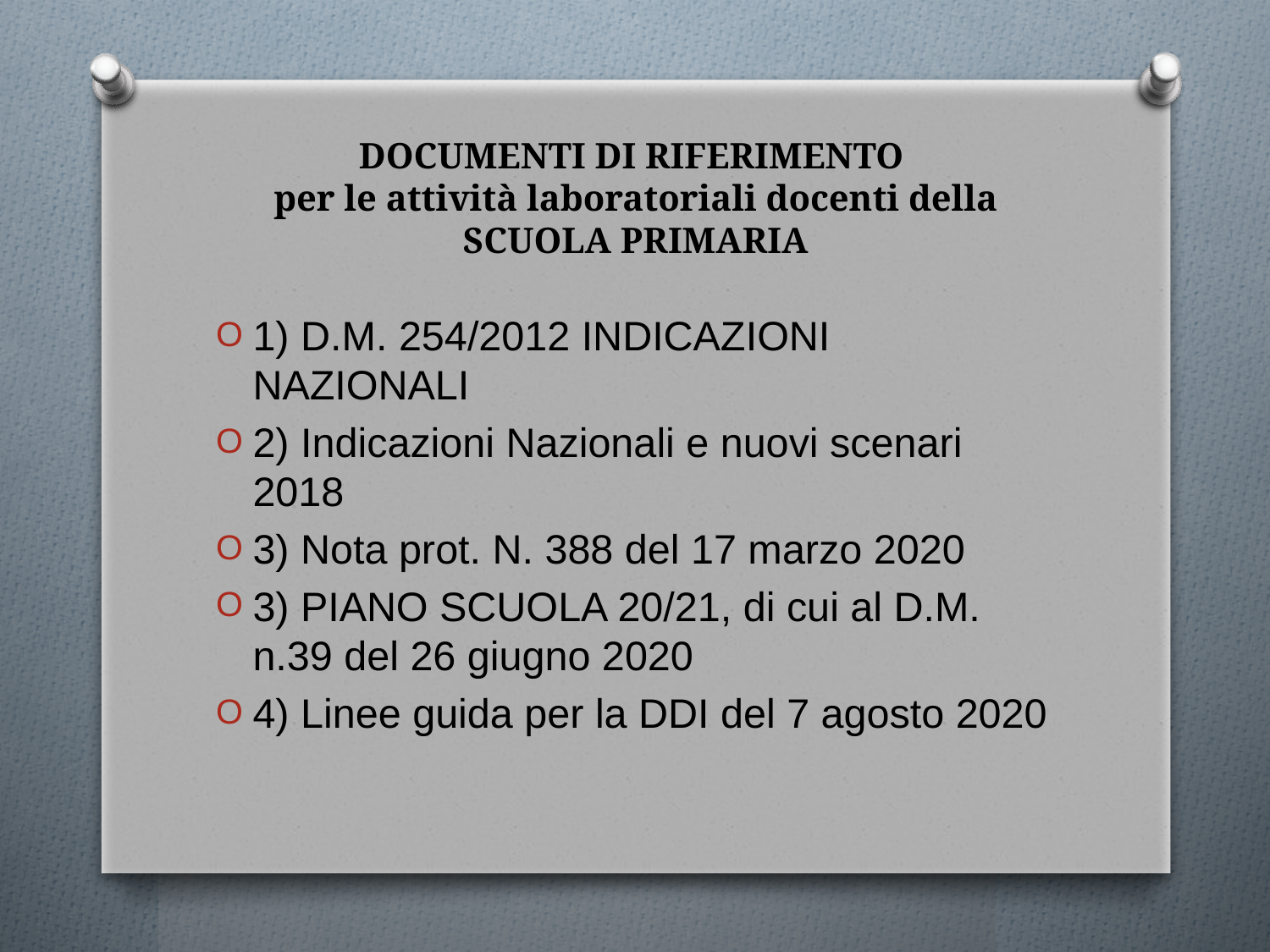

# DOCUMENTI DI RIFERIMENTO per le attività laboratoriali docenti della SCUOLA PRIMARIA

1) D.M. 254/2012 INDICAZIONI NAZIONALI
2) Indicazioni Nazionali e nuovi scenari 2018
3) Nota prot. N. 388 del 17 marzo 2020
3) PIANO SCUOLA 20/21, di cui al D.M. n.39 del 26 giugno 2020
4) Linee guida per la DDI del 7 agosto 2020